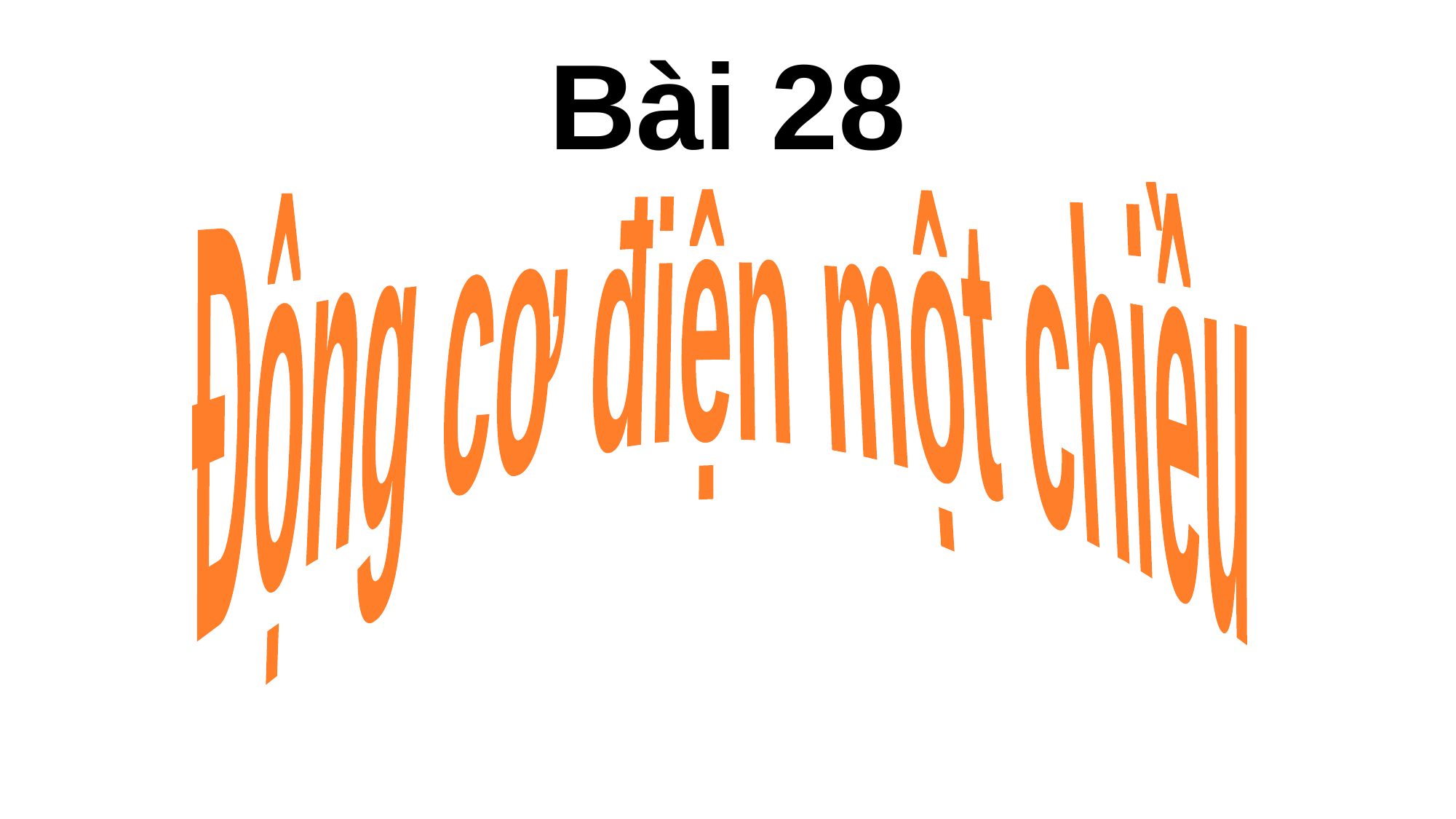

# Bài 28
Động cơ điện một chiều